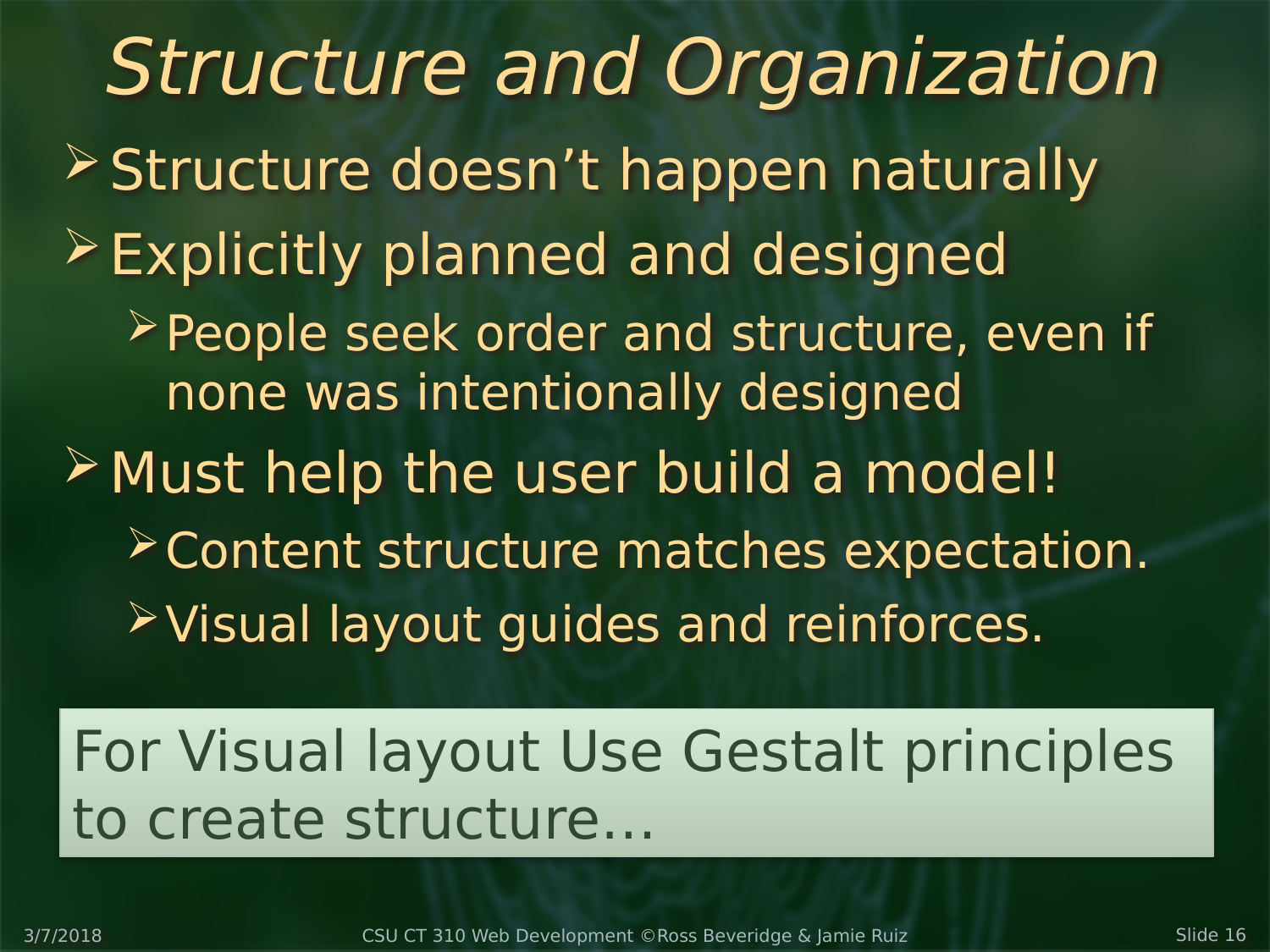

# Structure and Organization
Structure doesn’t happen naturally
Explicitly planned and designed
People seek order and structure, even if none was intentionally designed
Must help the user build a model!
Content structure matches expectation.
Visual layout guides and reinforces.

For Visual layout Use Gestalt principles to create structure…
3/7/2018
Slide 16
CSU CT 310 Web Development ©Ross Beveridge & Jamie Ruiz